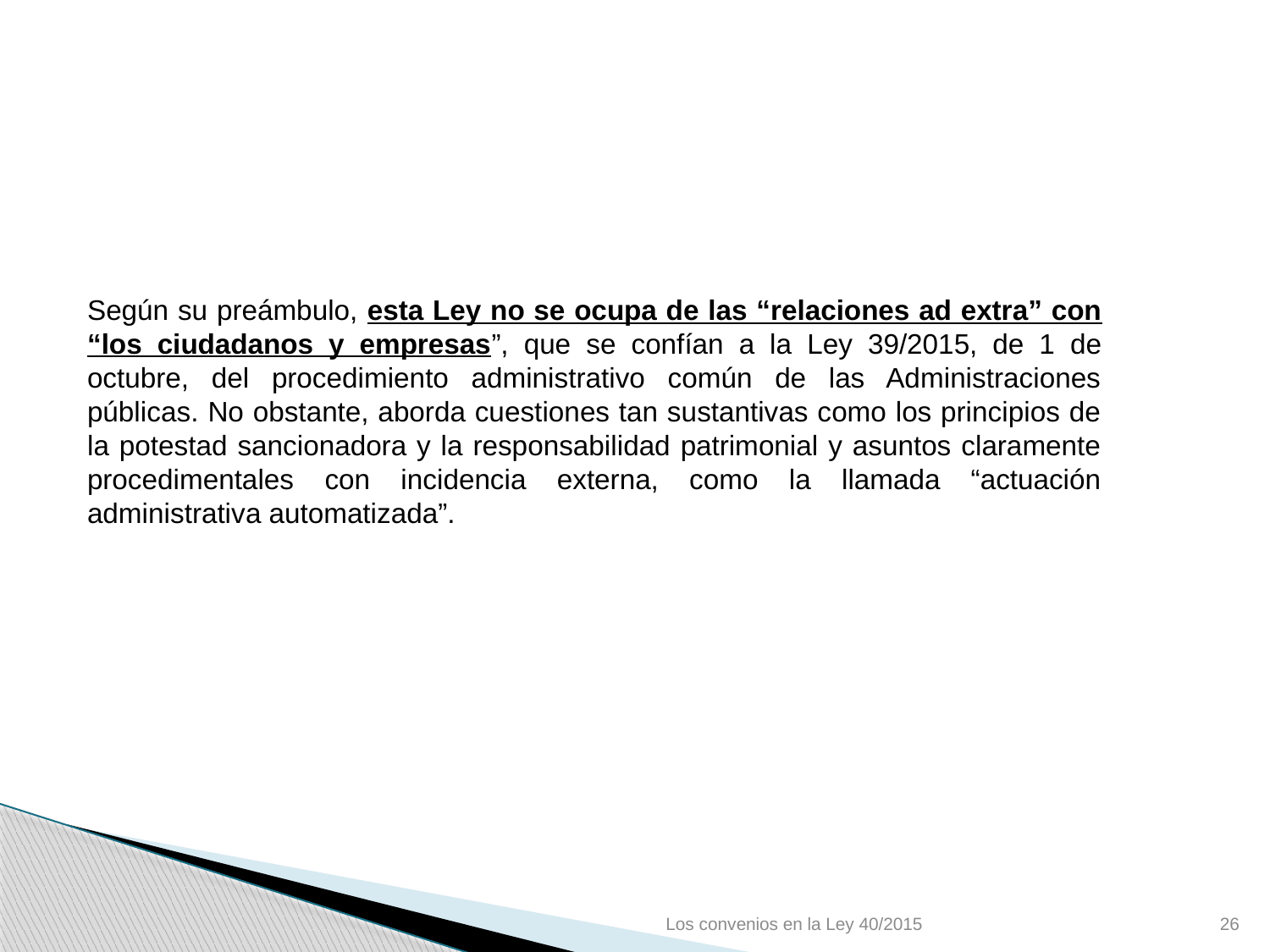

Según su preámbulo, esta Ley no se ocupa de las “relaciones ad extra” con “los ciudadanos y empresas”, que se confían a la Ley 39/2015, de 1 de octubre, del procedimiento administrativo común de las Administraciones públicas. No obstante, aborda cuestiones tan sustantivas como los principios de la potestad sancionadora y la responsabilidad patrimonial y asuntos claramente procedimentales con incidencia externa, como la llamada “actuación administrativa automatizada”.
Los convenios en la Ley 40/2015
26